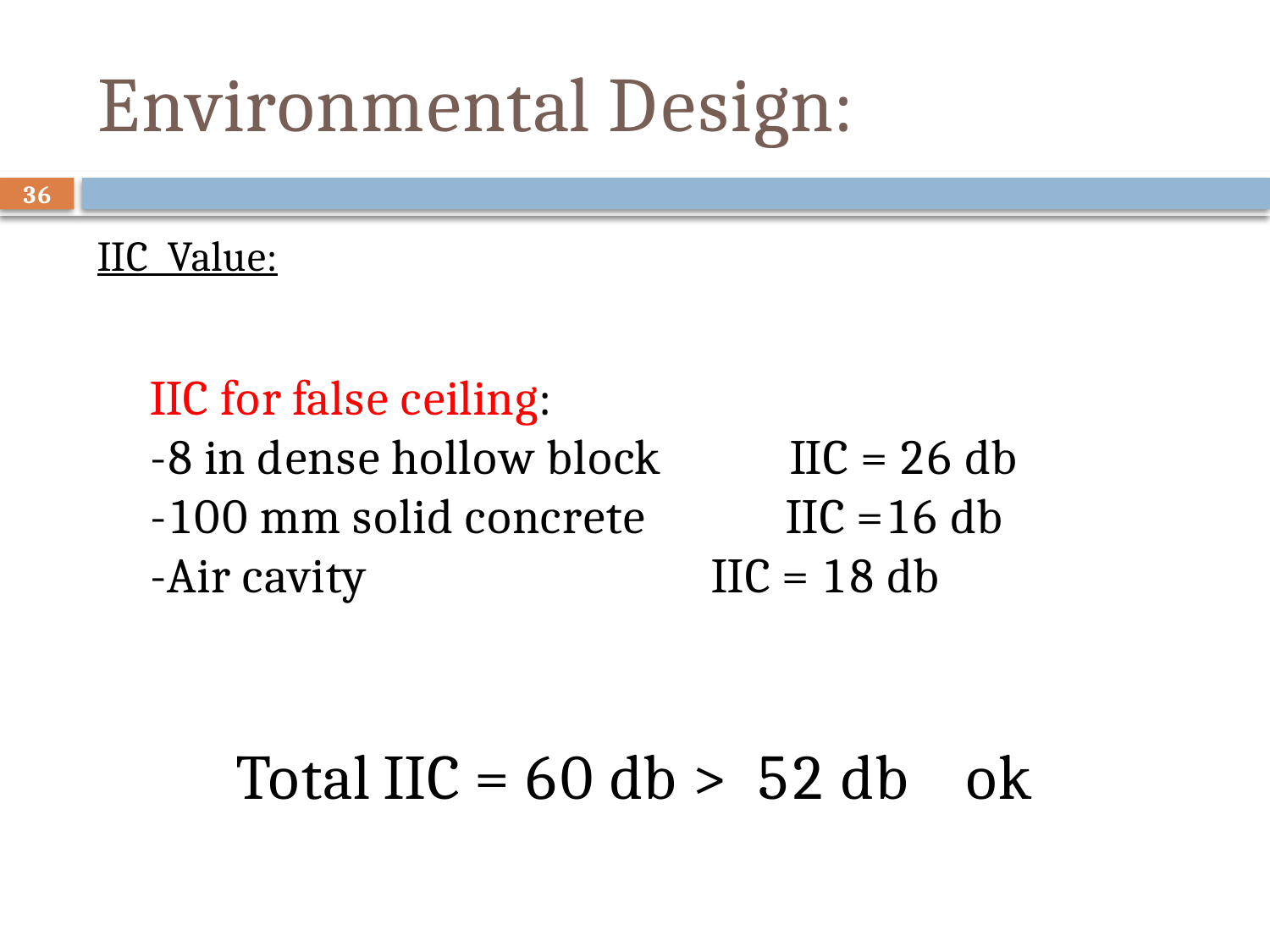

# Environmental Design:
36
IIC  Value:

IIC for false ceiling:
-8 in dense hollow block            IIC = 26 db
-100 mm solid concrete             IIC =16 db
-Air cavity                                IIC = 18 db

Total IIC = 60 db >  52 db    ok